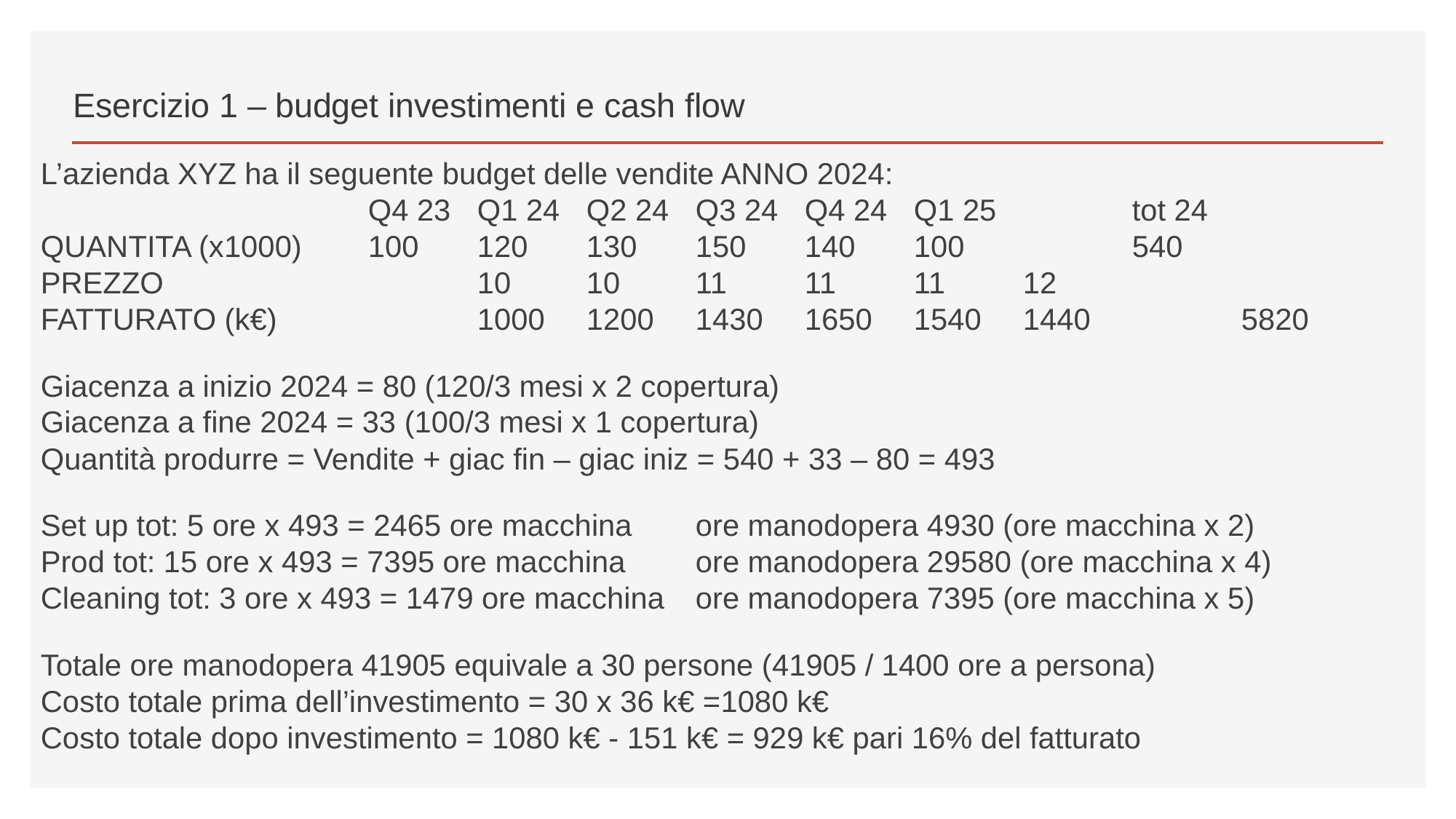

# Esercizio 1 – budget investimenti e cash flow
L’azienda XYZ ha il seguente budget delle vendite ANNO 2024:
			Q4 23	Q1 24	Q2 24	Q3 24	Q4 24	Q1 25		tot 24
QUANTITA (x1000)	100	120	130	150	140	100		540
PREZZO			10	10	11	11	11	12
FATTURATO (k€)		1000	1200	1430	1650	1540	1440		5820
Giacenza a inizio 2024 = 80 (120/3 mesi x 2 copertura)
Giacenza a fine 2024 = 33 (100/3 mesi x 1 copertura)
Quantità produrre = Vendite + giac fin – giac iniz = 540 + 33 – 80 = 493
Set up tot: 5 ore x 493 = 2465 ore macchina	ore manodopera 4930 (ore macchina x 2)
Prod tot: 15 ore x 493 = 7395 ore macchina	ore manodopera 29580 (ore macchina x 4)
Cleaning tot: 3 ore x 493 = 1479 ore macchina	ore manodopera 7395 (ore macchina x 5)
Totale ore manodopera 41905 equivale a 30 persone (41905 / 1400 ore a persona)
Costo totale prima dell’investimento = 30 x 36 k€ =1080 k€
Costo totale dopo investimento = 1080 k€ - 151 k€ = 929 k€ pari 16% del fatturato